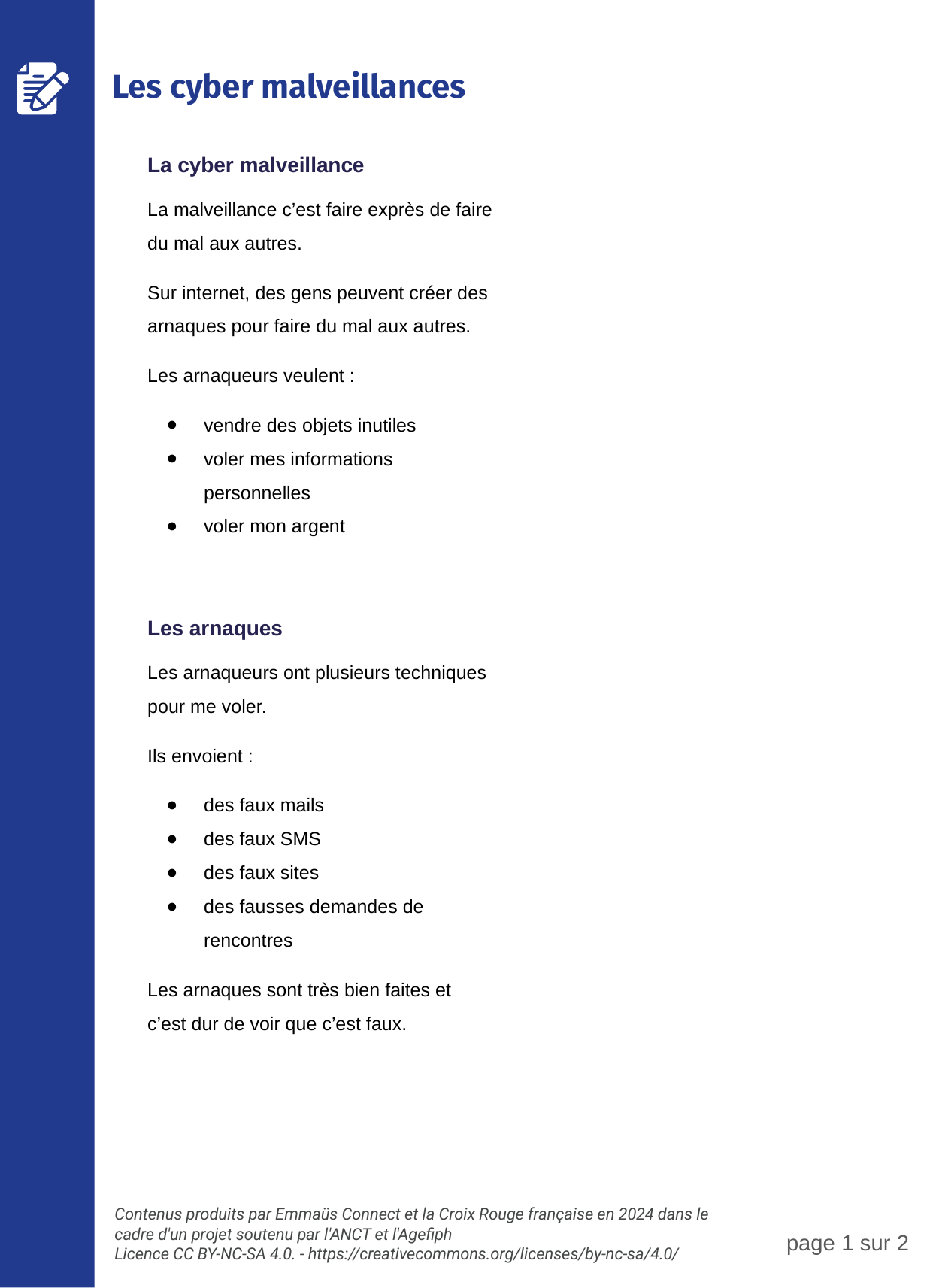

Les cyber malveillances

La cyber malveillance
La malveillance c’est faire exprès de faire du mal aux autres.
Sur internet, des gens peuvent créer des arnaques pour faire du mal aux autres.
Les arnaqueurs veulent :
vendre des objets inutiles
voler mes informations personnelles
voler mon argent

Les arnaques
Les arnaqueurs ont plusieurs techniques pour me voler.
Ils envoient :
des faux mails
des faux SMS
des faux sites
des fausses demandes de rencontres
Les arnaques sont très bien faites et c’est dur de voir que c’est faux.

page 1 sur 2